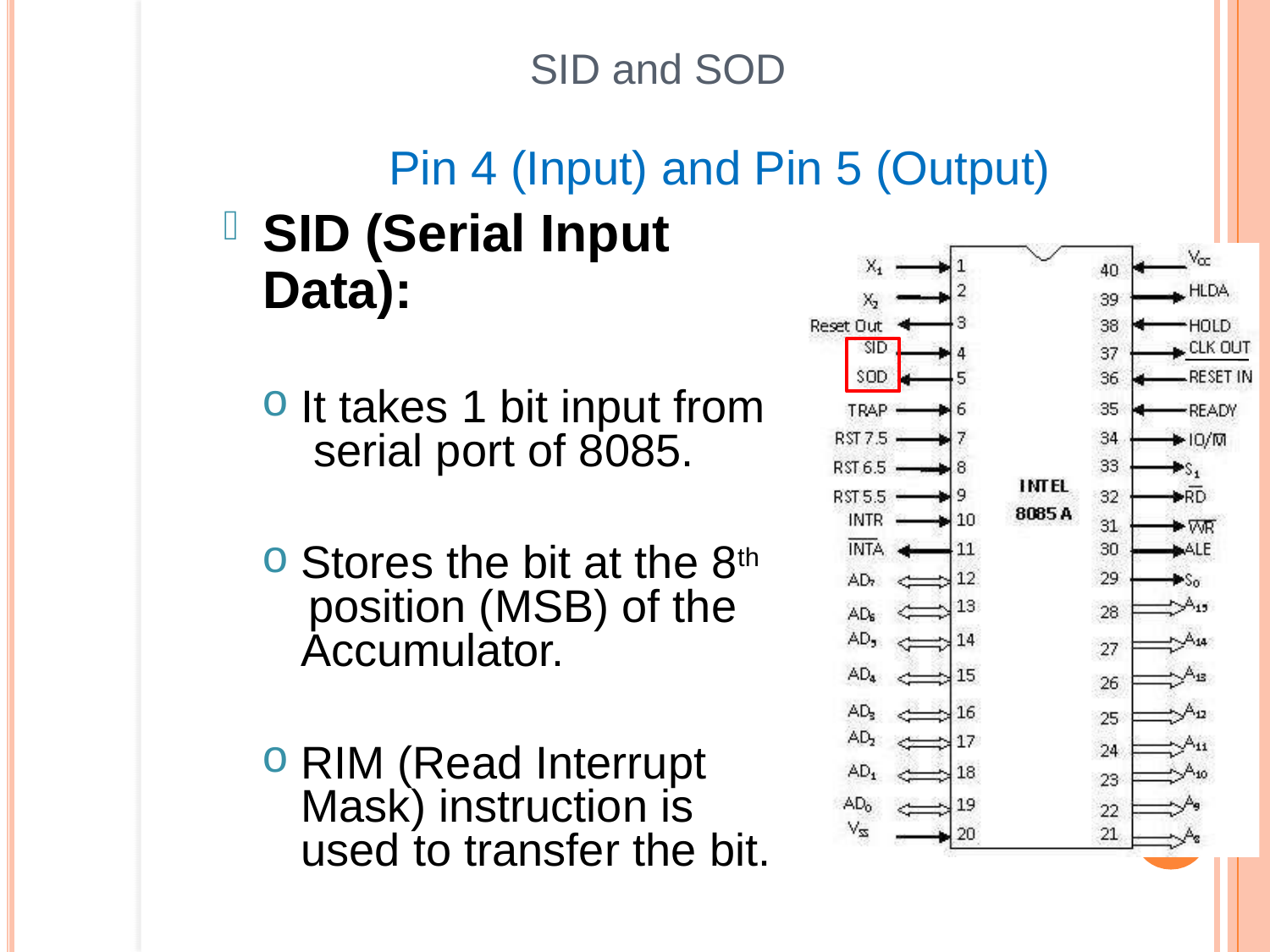

# SID and SOD
Pin 4 (Input) and Pin 5 (Output)
SID (Serial Input
Data):

It takes 1 bit input from  serial port of 8085.

Stores the bit at the 8th  position (MSB) of the  Accumulator.

RIM (Read Interrupt  Mask) instruction is  used to transfer the bit.